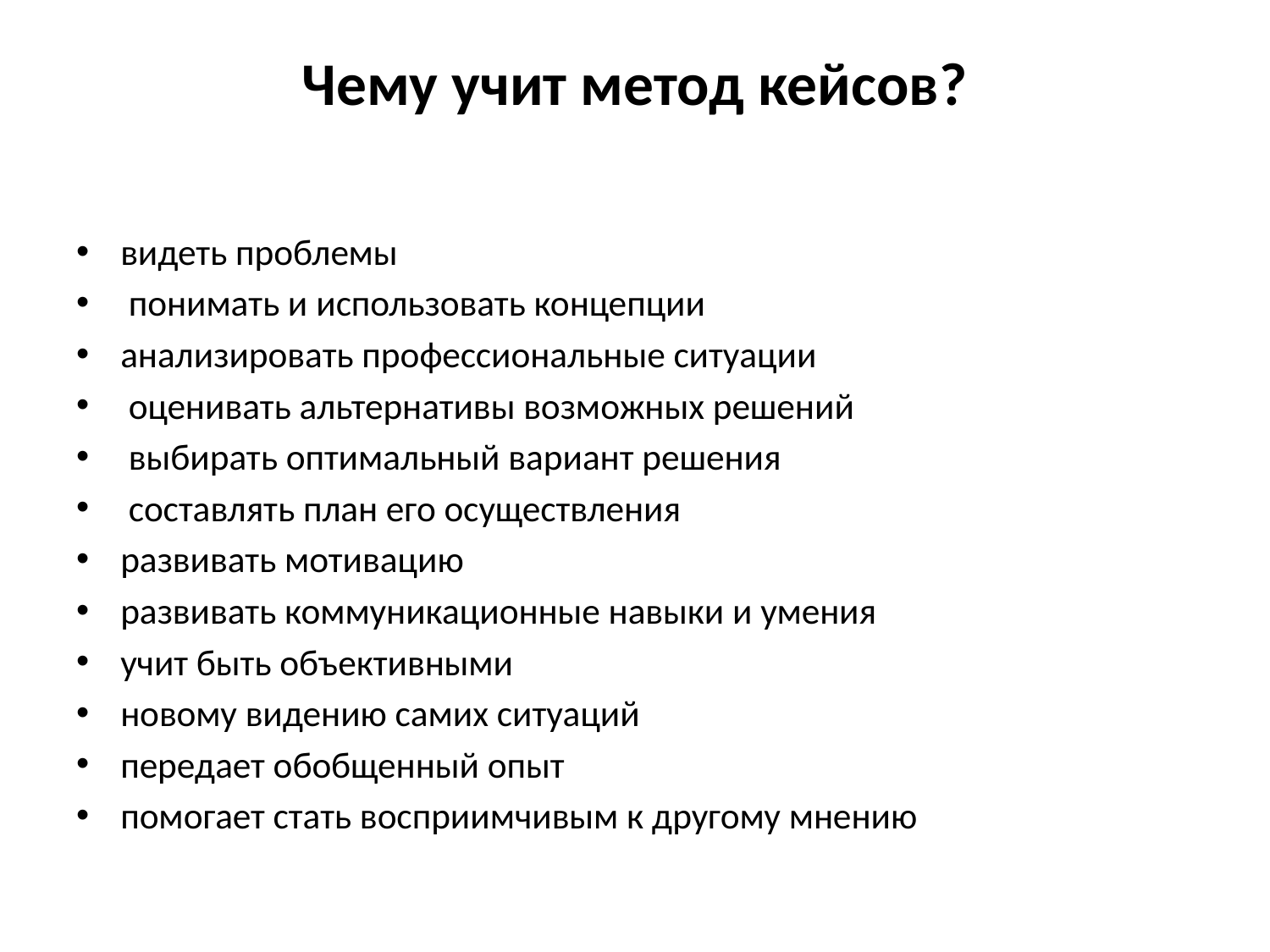

# Чему учит метод кейсов?
видеть проблемы
 понимать и использовать концепции
анализировать профессиональные ситуации
 оценивать альтернативы возможных решений
 выбирать оптимальный вариант решения
 составлять план его осуществления
развивать мотивацию
развивать коммуникационные навыки и умения
учит быть объективными
новому видению самих ситуаций
передает обобщенный опыт
помогает стать восприимчивым к другому мнению